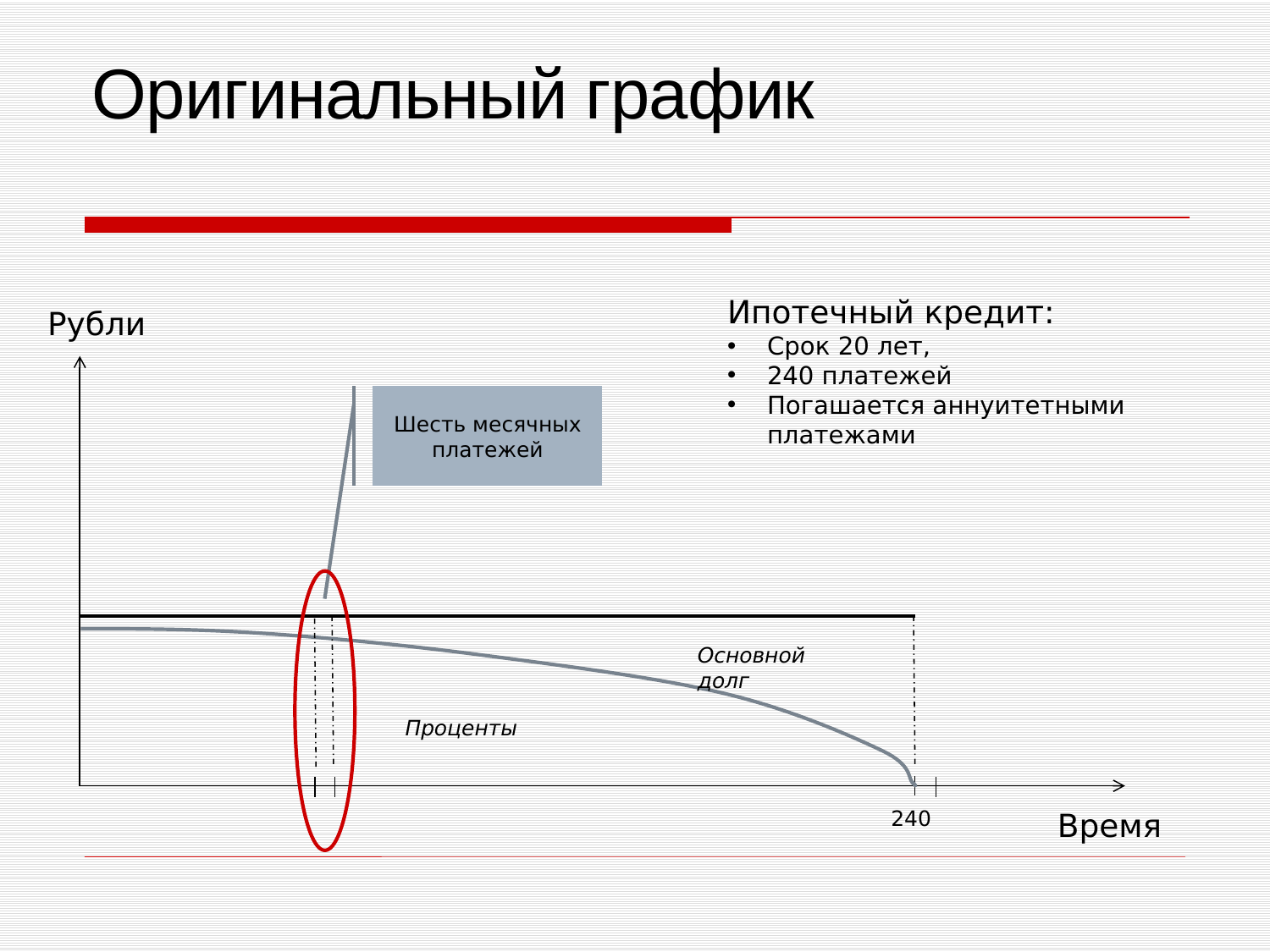

Оригинальный график
Ипотечный кредит:
Срок 20 лет,
240 платежей
Погашается аннуитетными платежами
Рубли
Шесть месячных платежей

Основной долг
Проценты
240
Время